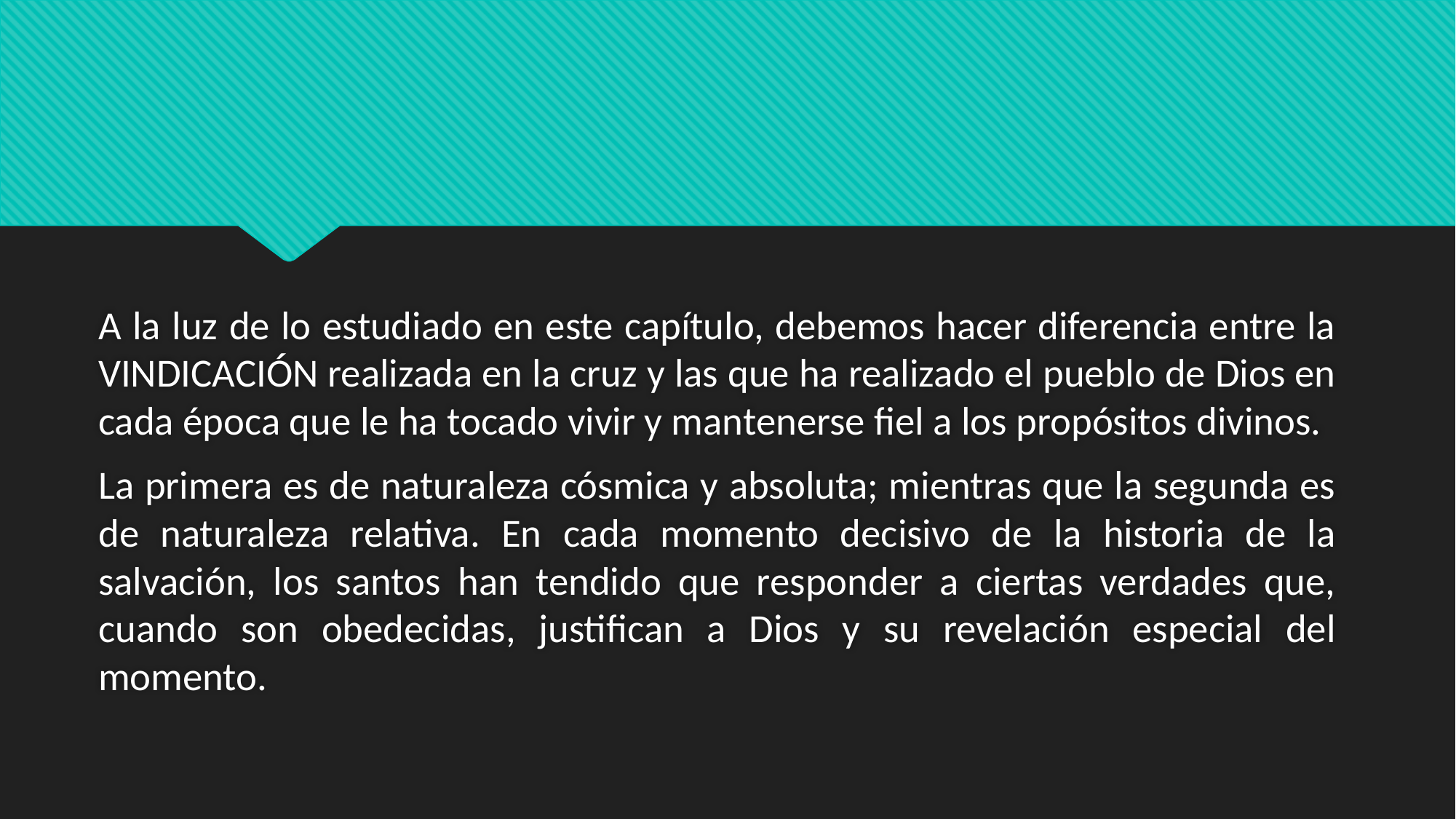

#
A la luz de lo estudiado en este capítulo, debemos hacer diferencia entre la VINDICACIÓN realizada en la cruz y las que ha realizado el pueblo de Dios en cada época que le ha tocado vivir y mantenerse fiel a los propósitos divinos.
La primera es de naturaleza cósmica y absoluta; mientras que la segunda es de naturaleza relativa. En cada momento decisivo de la historia de la salvación, los santos han tendido que responder a ciertas verdades que, cuando son obedecidas, justifican a Dios y su revelación especial del momento.